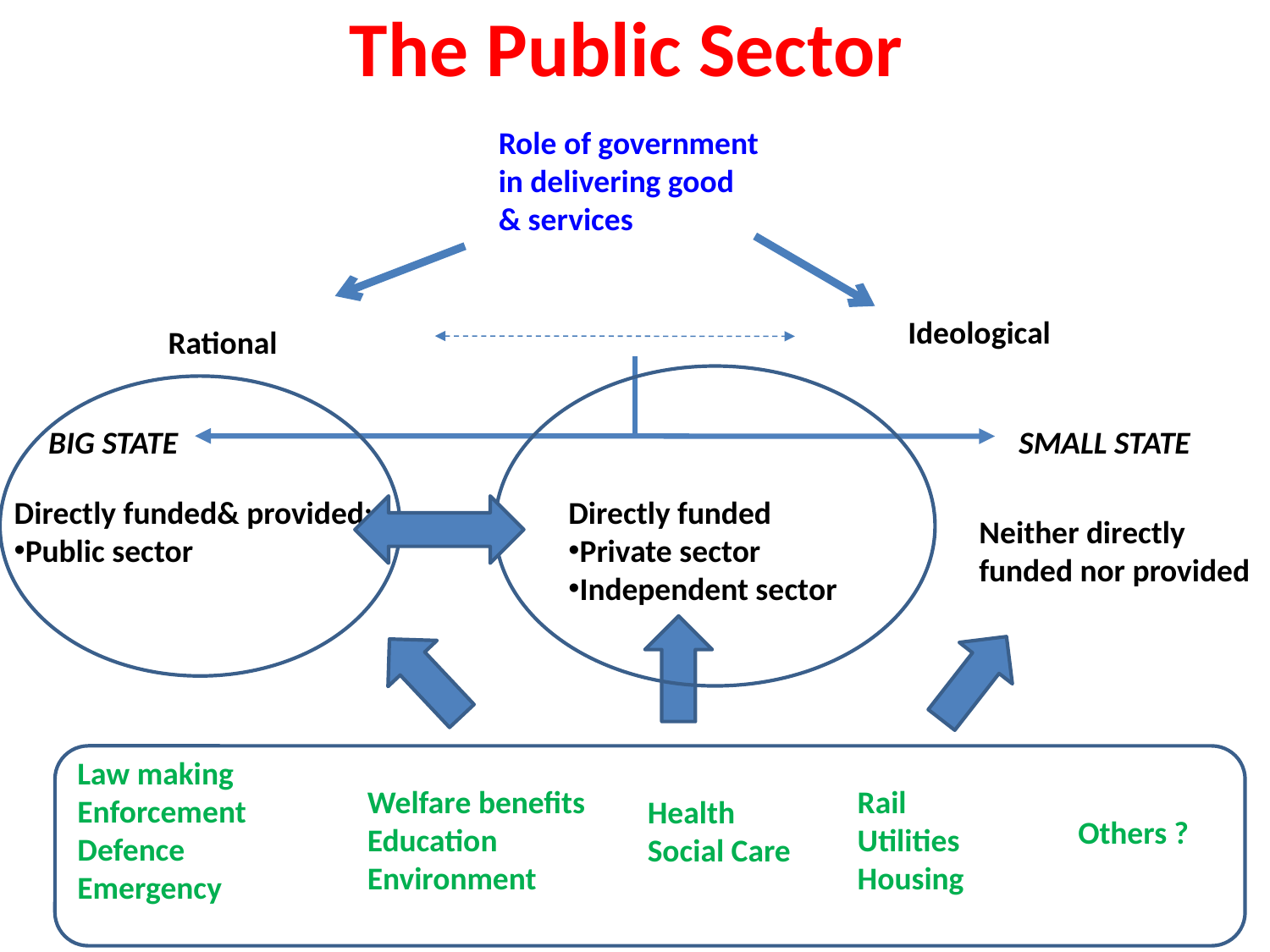

# The Public Sector
Role of government
in delivering good
& services
Ideological
Rational

BIG STATE
SMALL STATE
Directly funded& provided:
Public sector

Directly funded
Private sector
Independent sector

Neither directly
funded nor provided

Law making
Enforcement
Defence
Emergency

Welfare benefits
Education
Environment
Rail
Utilities
Housing
Health
Social Care
Others ?